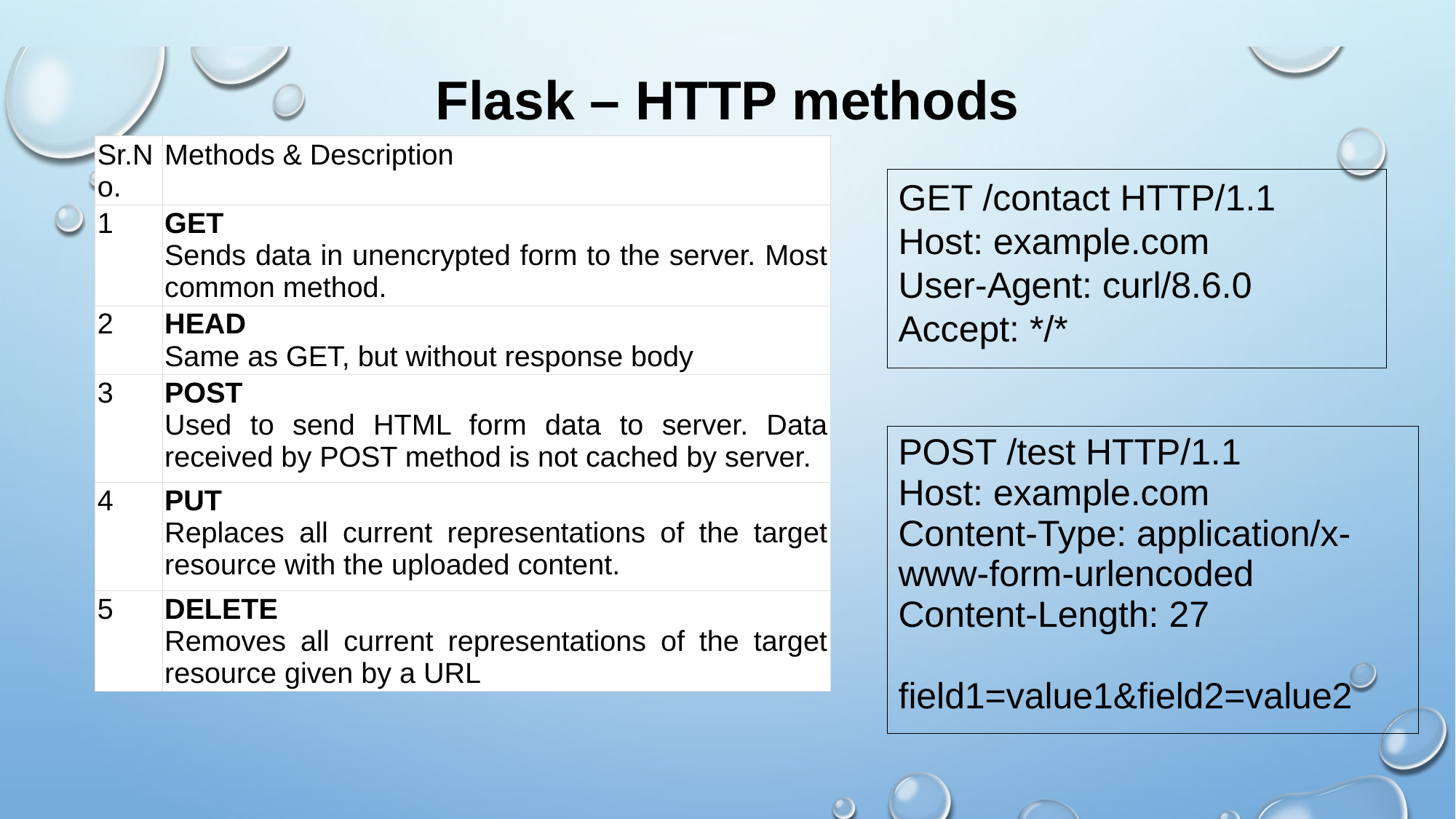

# Flask – HTTP methods
| Sr.No. | Methods & Description |
| --- | --- |
| 1 | GET Sends data in unencrypted form to the server. Most common method. |
| 2 | HEAD Same as GET, but without response body |
| 3 | POST Used to send HTML form data to server. Data received by POST method is not cached by server. |
| 4 | PUT Replaces all current representations of the target resource with the uploaded content. |
| 5 | DELETE Removes all current representations of the target resource given by a URL |
GET /contact HTTP/1.1
Host: example.com
User-Agent: curl/8.6.0 Accept: */*

POST /test HTTP/1.1
Host: example.com
Content-Type: application/x-www-form-urlencoded
Content-Length: 27

field1=value1&field2=value2